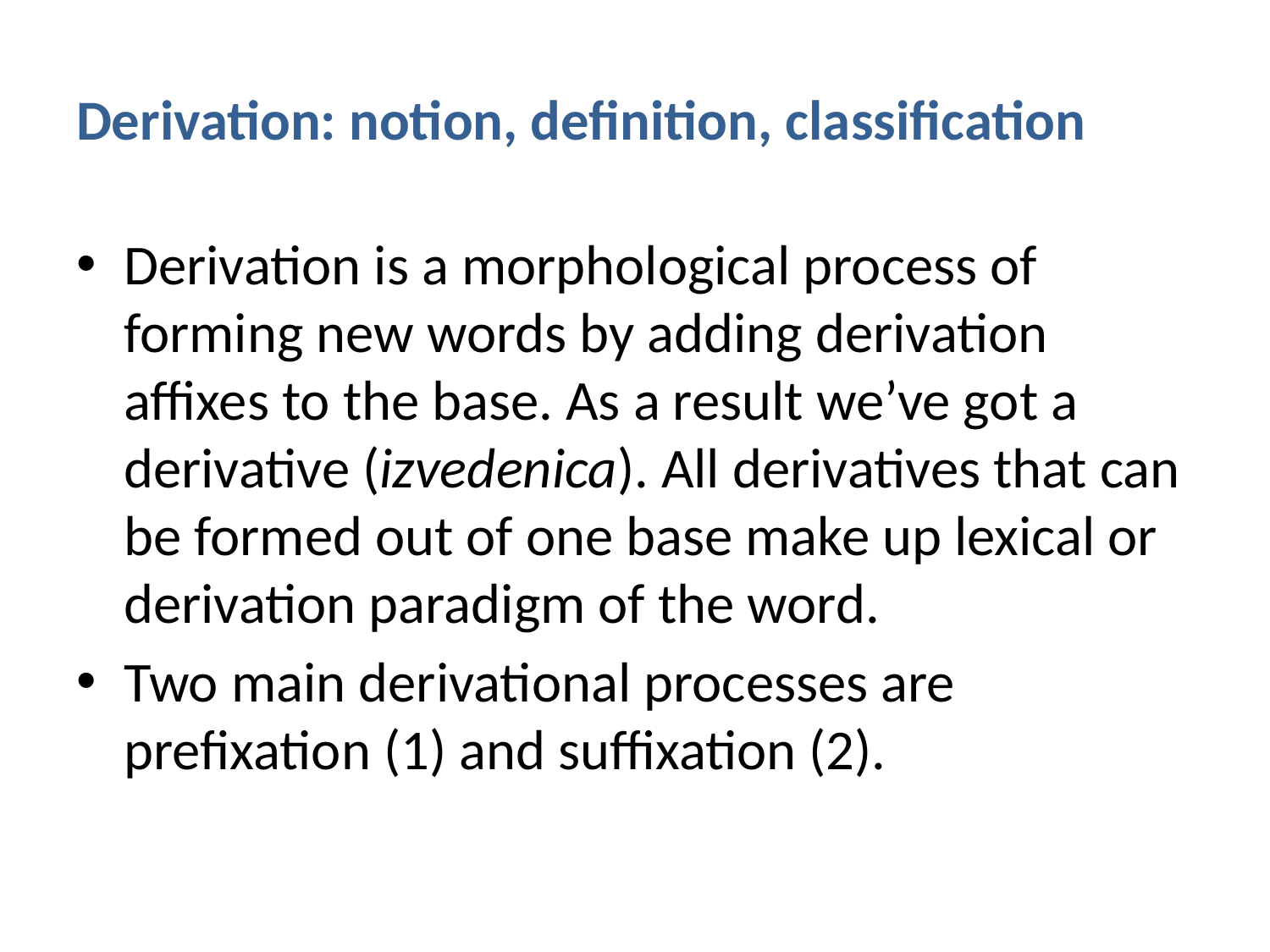

# Derivation: notion, definition, classification
Derivation is a morphological process of forming new words by adding derivation affixes to the base. As a result we’ve got a derivative (izvedenica). All derivatives that can be formed out of one base make up lexical or derivation paradigm of the word.
Two main derivational processes are prefixation (1) and suffixation (2).